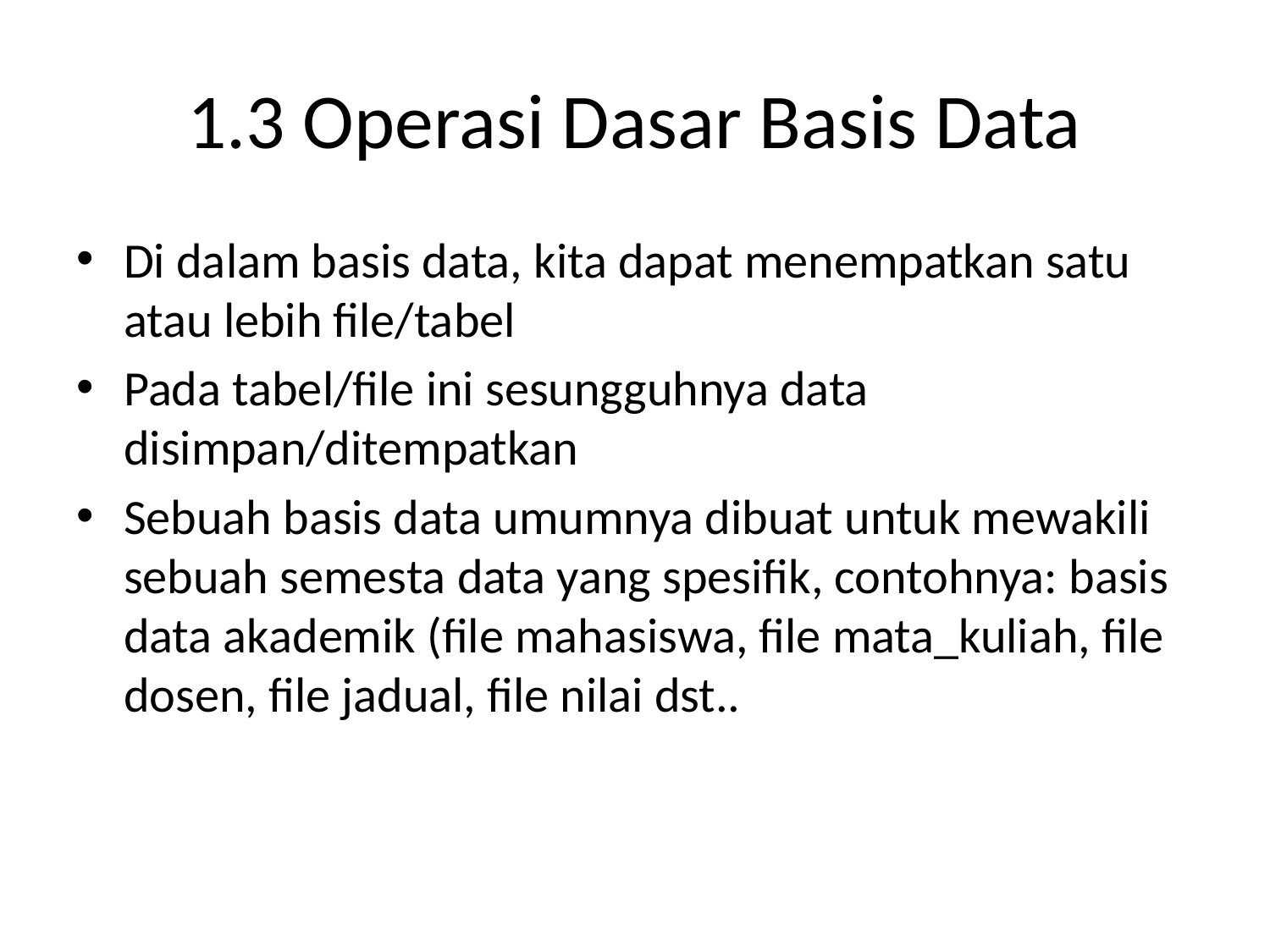

# 1.3 Operasi Dasar Basis Data
Di dalam basis data, kita dapat menempatkan satu atau lebih file/tabel
Pada tabel/file ini sesungguhnya data disimpan/ditempatkan
Sebuah basis data umumnya dibuat untuk mewakili sebuah semesta data yang spesifik, contohnya: basis data akademik (file mahasiswa, file mata_kuliah, file dosen, file jadual, file nilai dst..